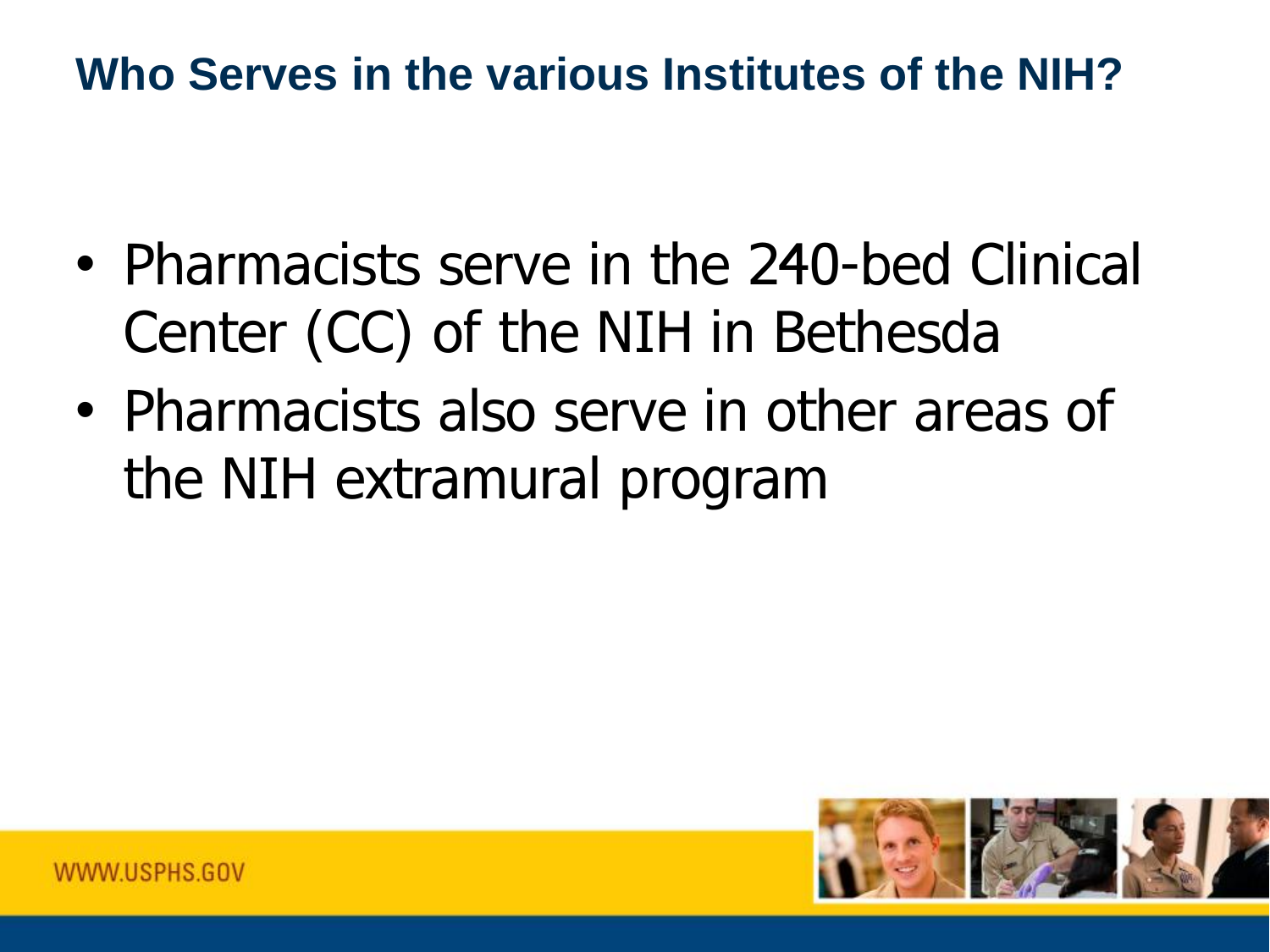

# Who Serves in the various Institutes of the NIH?
Pharmacists serve in the 240-bed Clinical Center (CC) of the NIH in Bethesda
Pharmacists also serve in other areas of the NIH extramural program